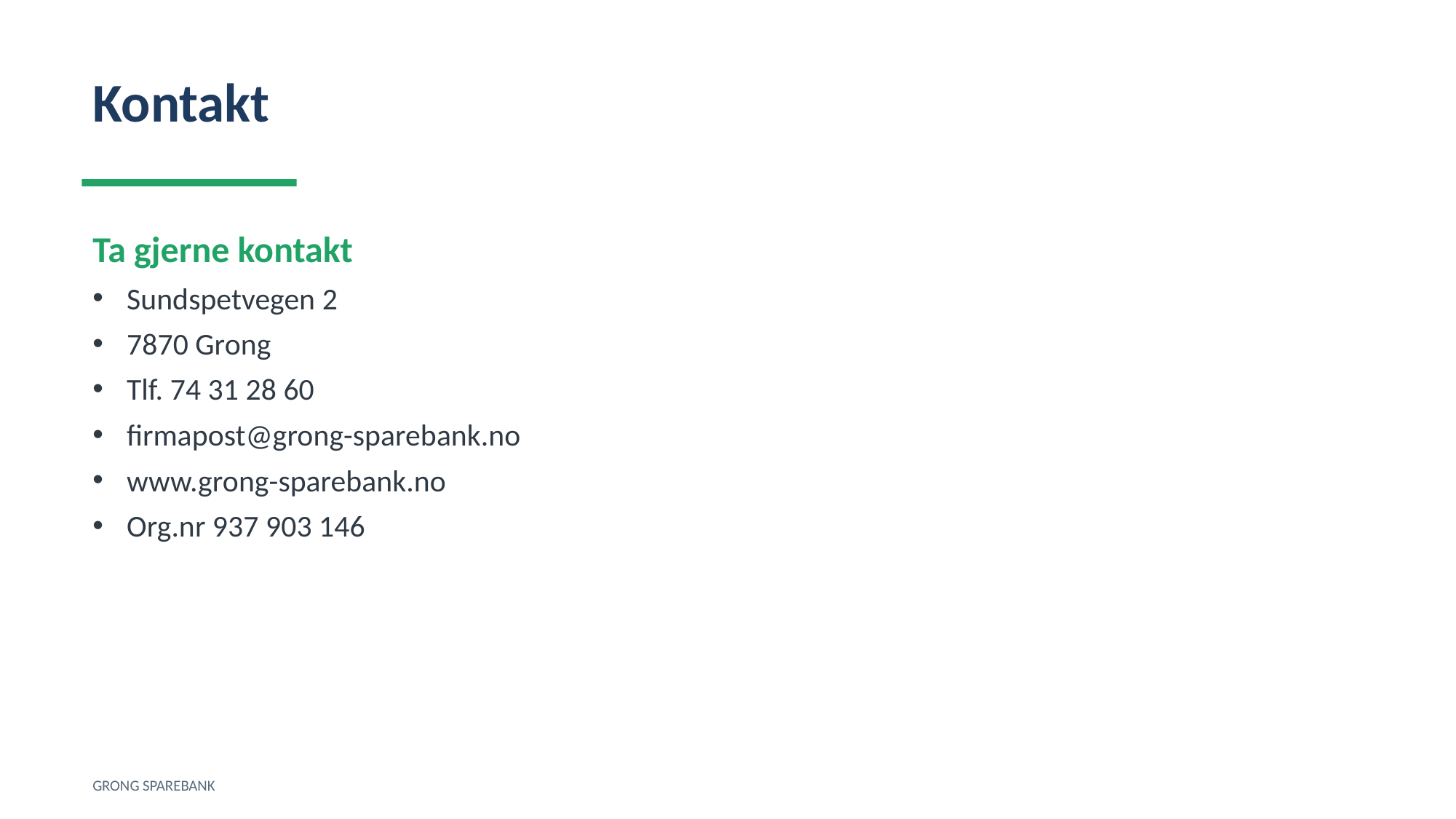

Kontakt

Ta gjerne kontakt
Sundspetvegen 2
7870 Grong
Tlf. 74 31 28 60
firmapost@grong-sparebank.no
www.grong-sparebank.no
Org.nr 937 903 146
GRONG SPAREBANK